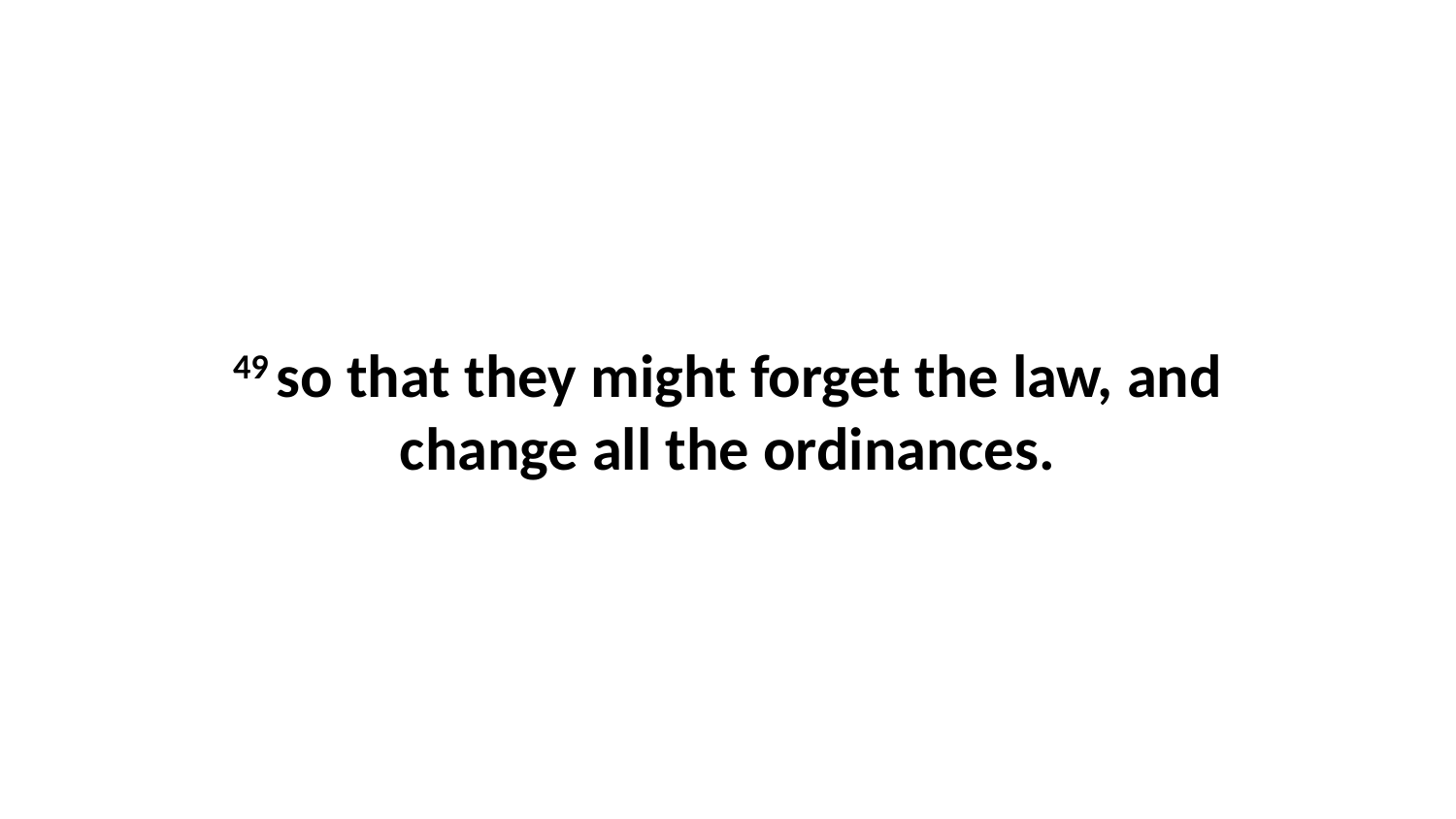

49 so that they might forget the law, and change all the ordinances.